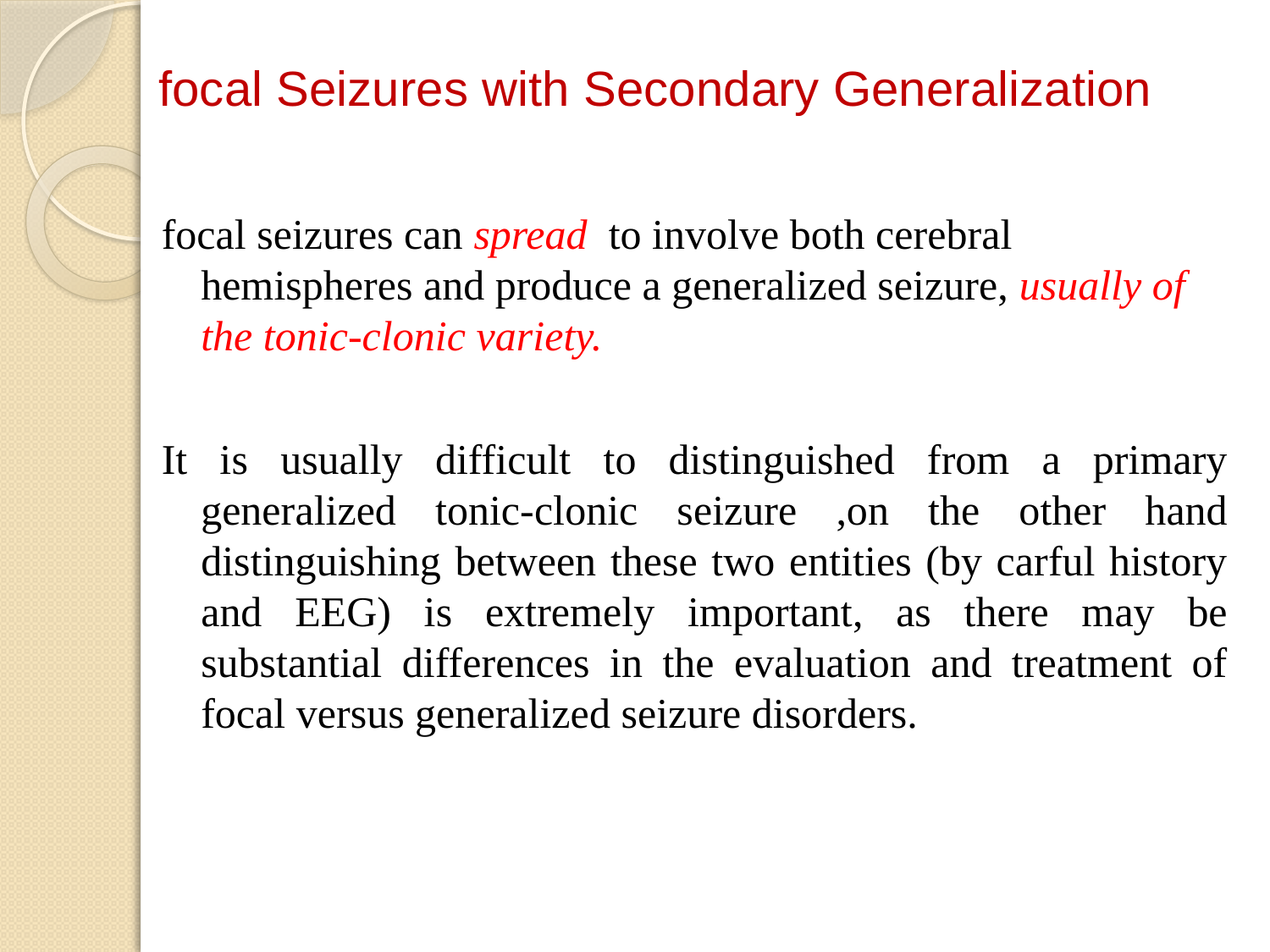

# focal Seizures with Secondary Generalization
focal seizures can spread  to involve both cerebral hemispheres and produce a generalized seizure, usually of the tonic-clonic variety.

It is usually difficult to distinguished from a primary generalized tonic-clonic seizure ,on the other hand distinguishing between these two entities (by carful history and EEG) is extremely important, as there may be substantial differences in the evaluation and treatment of focal versus generalized seizure disorders.